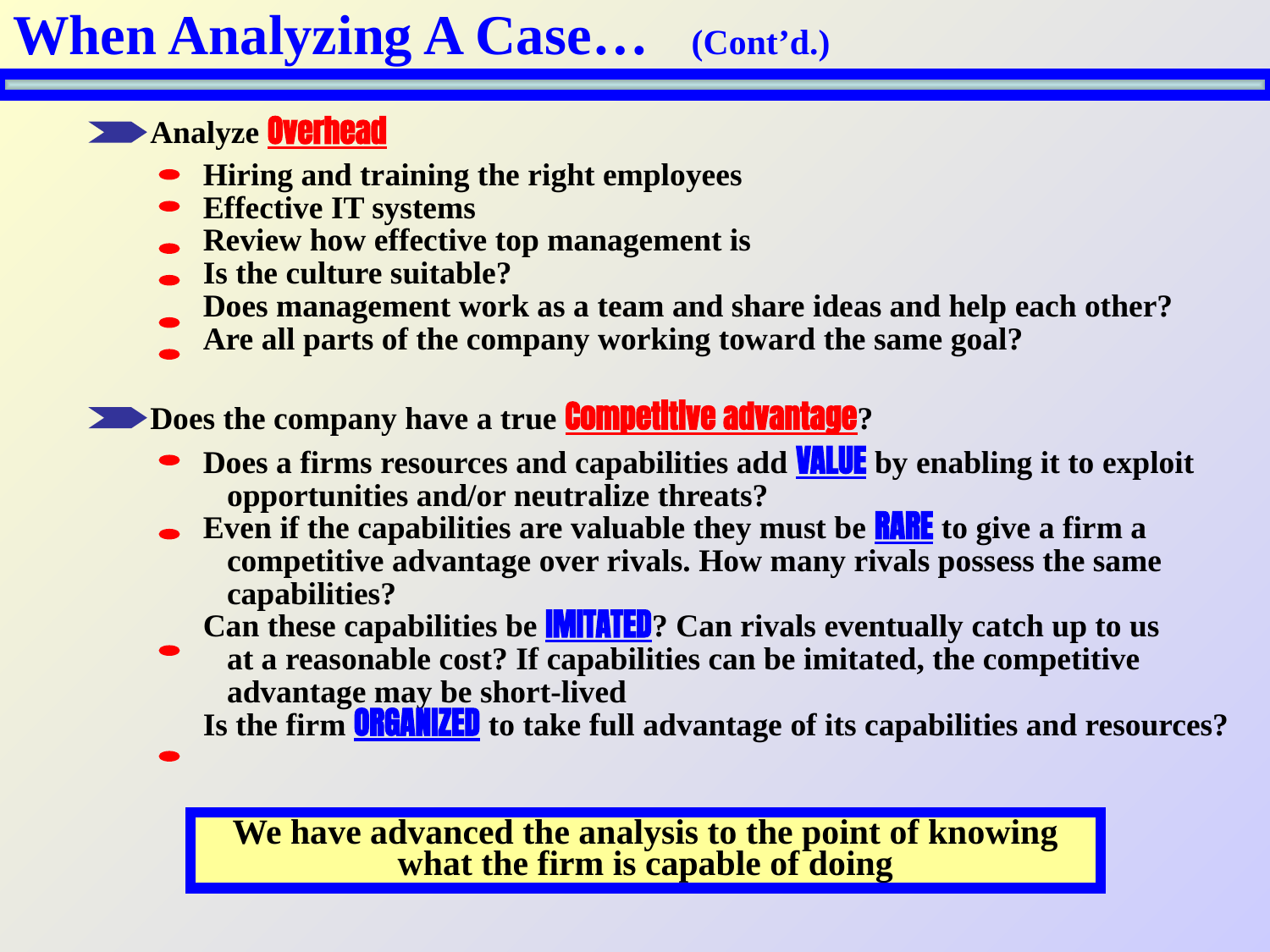

# When Analyzing A Case…   (Cont’d.)

Analyze Overhead

Hiring and training the right employees
Effective IT systems
Review how effective top management is
Is the culture suitable?
Does management work as a team and share ideas and help each other?
Are all parts of the company working toward the same goal?

Does the company have a true Competitive advantage?

Does a firms resources and capabilities add VALUE by enabling it to exploit
   opportunities and/or neutralize threats?
Even if the capabilities are valuable they must be RARE to give a firm a
   competitive advantage over rivals. How many rivals possess the same
   capabilities?
Can these capabilities be IMITATED? Can rivals eventually catch up to us
   at a reasonable cost? If capabilities can be imitated, the competitive
   advantage may be short-lived
Is the firm ORGANIZED to take full advantage of its capabilities and resources?

We have advanced the analysis to the point of knowing what the firm is capable of doing